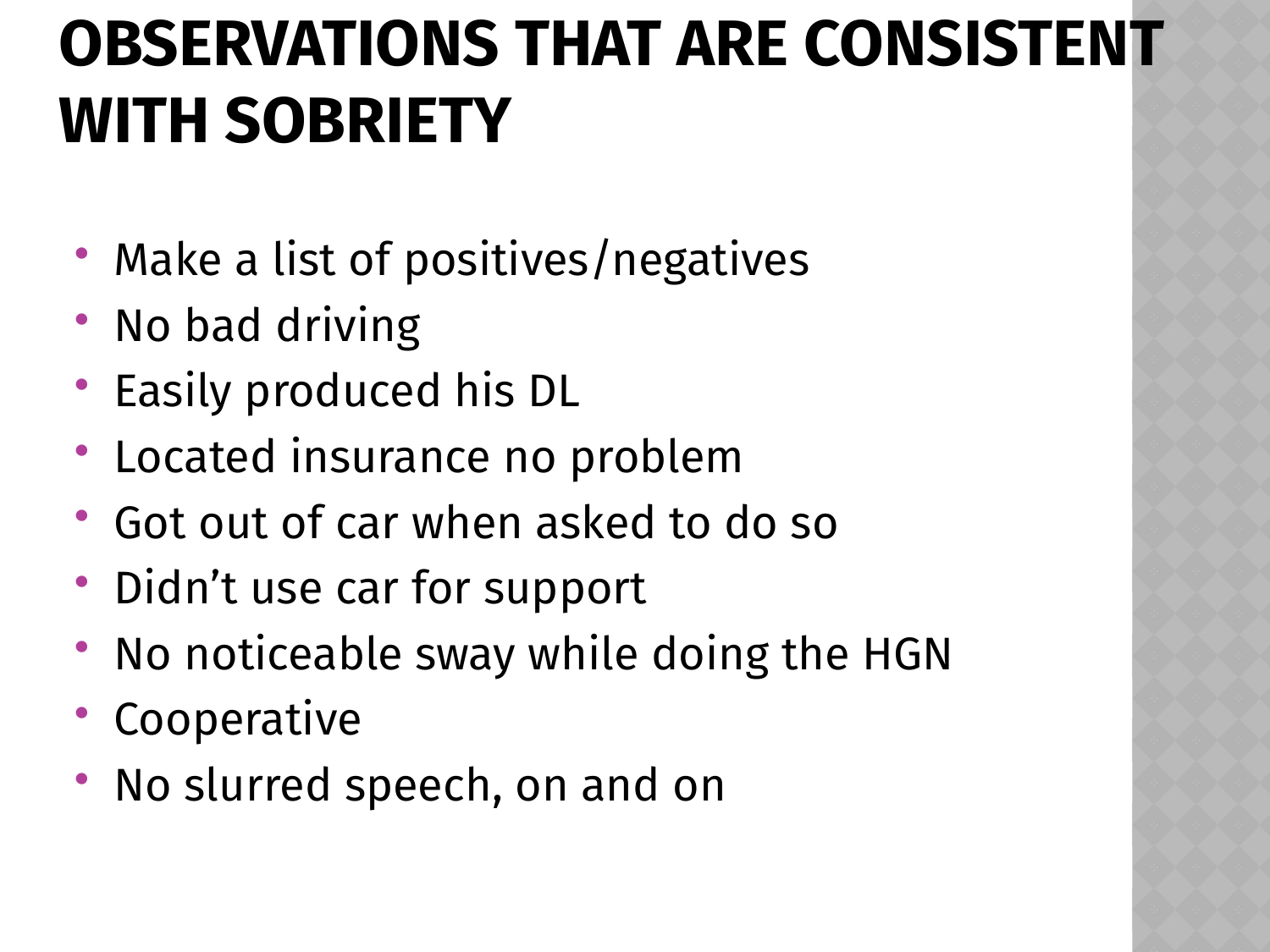

# Observations that are consistent with sobriety
Make a list of positives/negatives
No bad driving
Easily produced his DL
Located insurance no problem
Got out of car when asked to do so
Didn’t use car for support
No noticeable sway while doing the HGN
Cooperative
No slurred speech, on and on